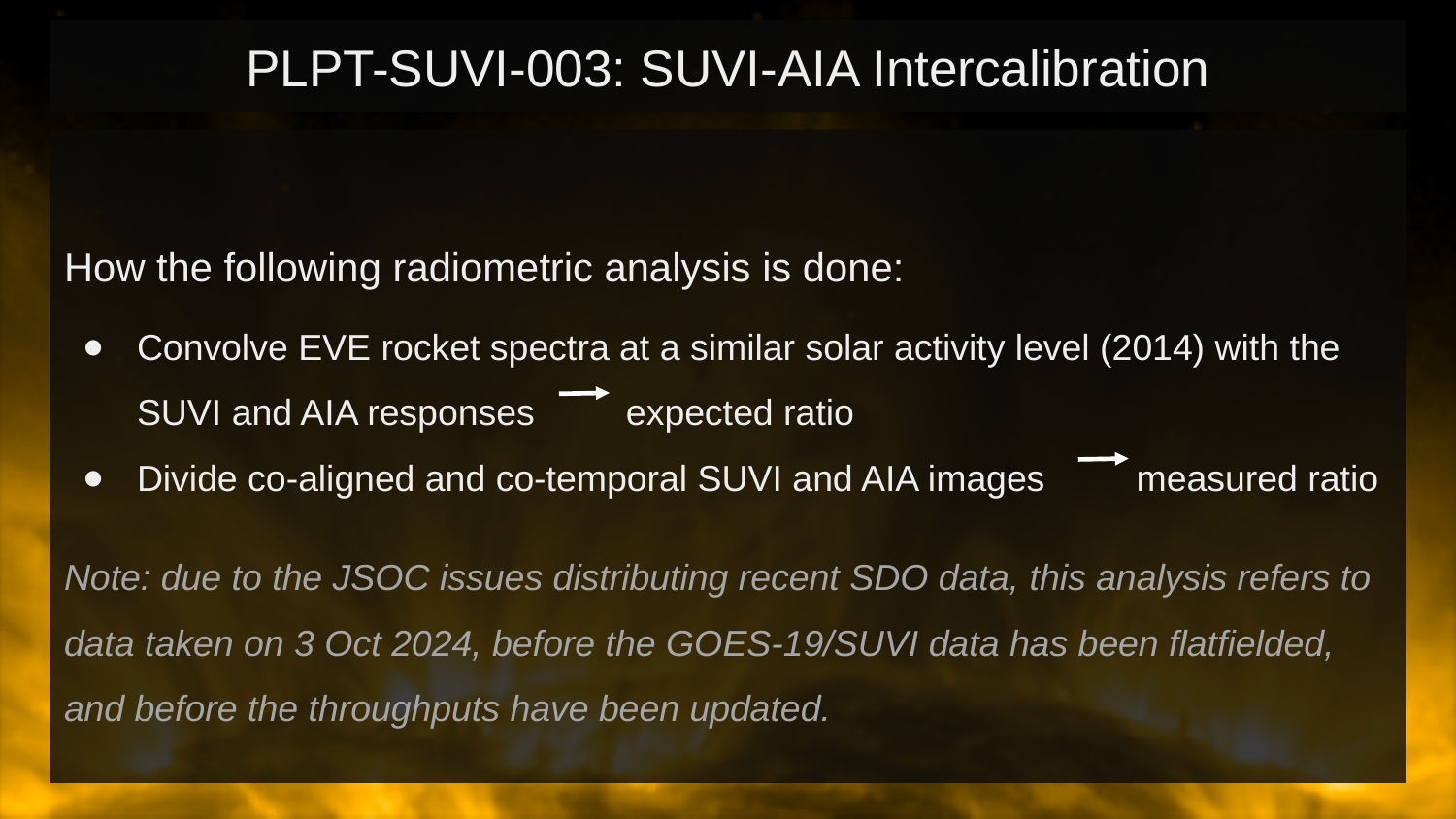

# PLPT-SUVI-003: SUVI-AIA Intercalibration
How the following radiometric analysis is done:
Convolve EVE rocket spectra at a similar solar activity level (2014) with the SUVI and AIA responses         expected ratio
Divide co-aligned and co-temporal SUVI and AIA images         measured ratio
Note: due to the JSOC issues distributing recent SDO data, this analysis refers to data taken on 3 Oct 2024, before the GOES-19/SUVI data has been flatfielded, and before the throughputs have been updated.